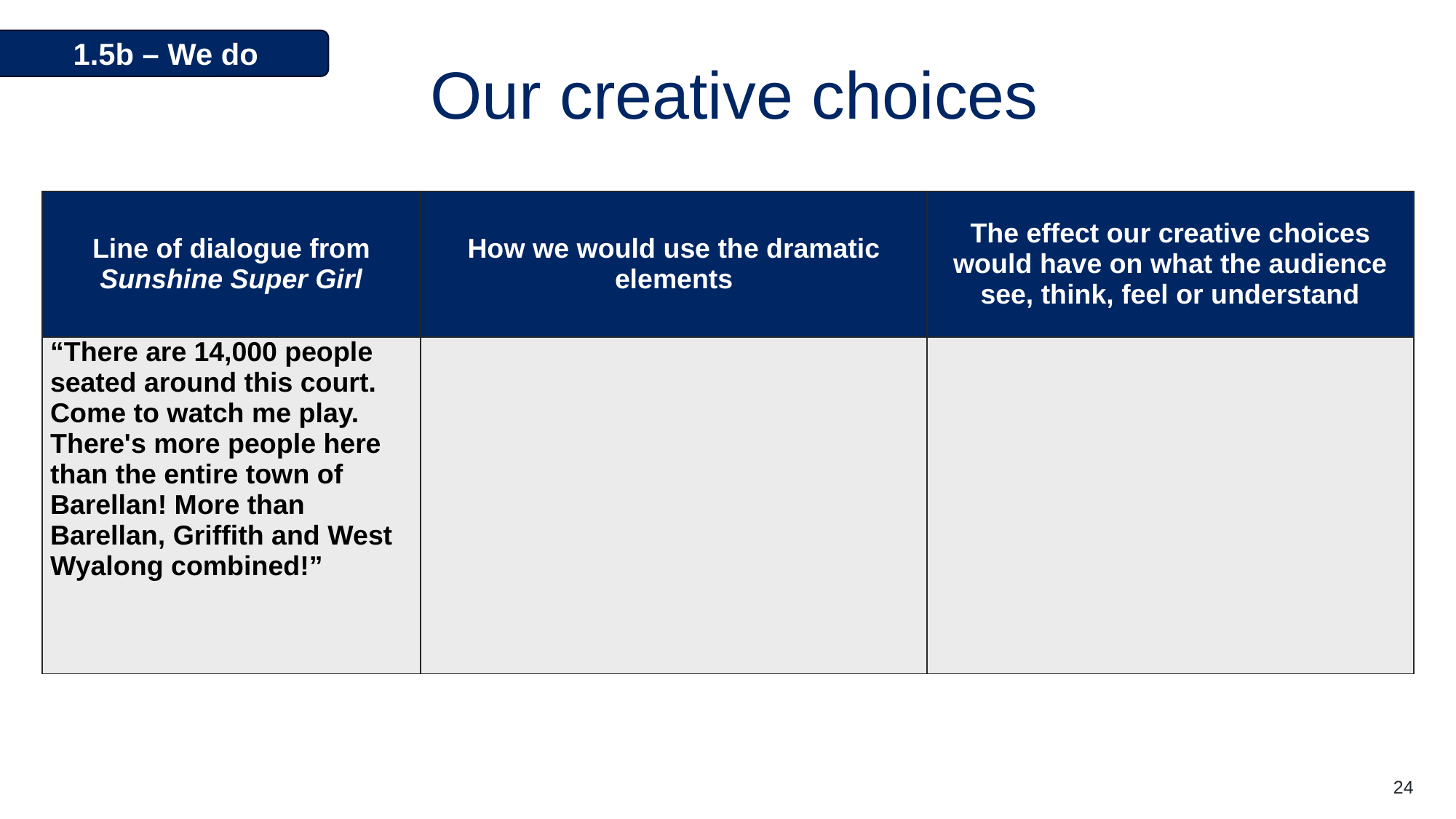

1.5b – We do

Our creative choices
| Line of dialogue from Sunshine Super Girl | How we would use the dramatic elements | The effect our creative choices would have on what the audience see, think, feel or understand |
| --- | --- | --- |
| “There are 14,000 people seated around this court. Come to watch me play. There's more people here than the entire town of Barellan! More than Barellan, Griffith and West Wyalong combined!” |  |  |
24